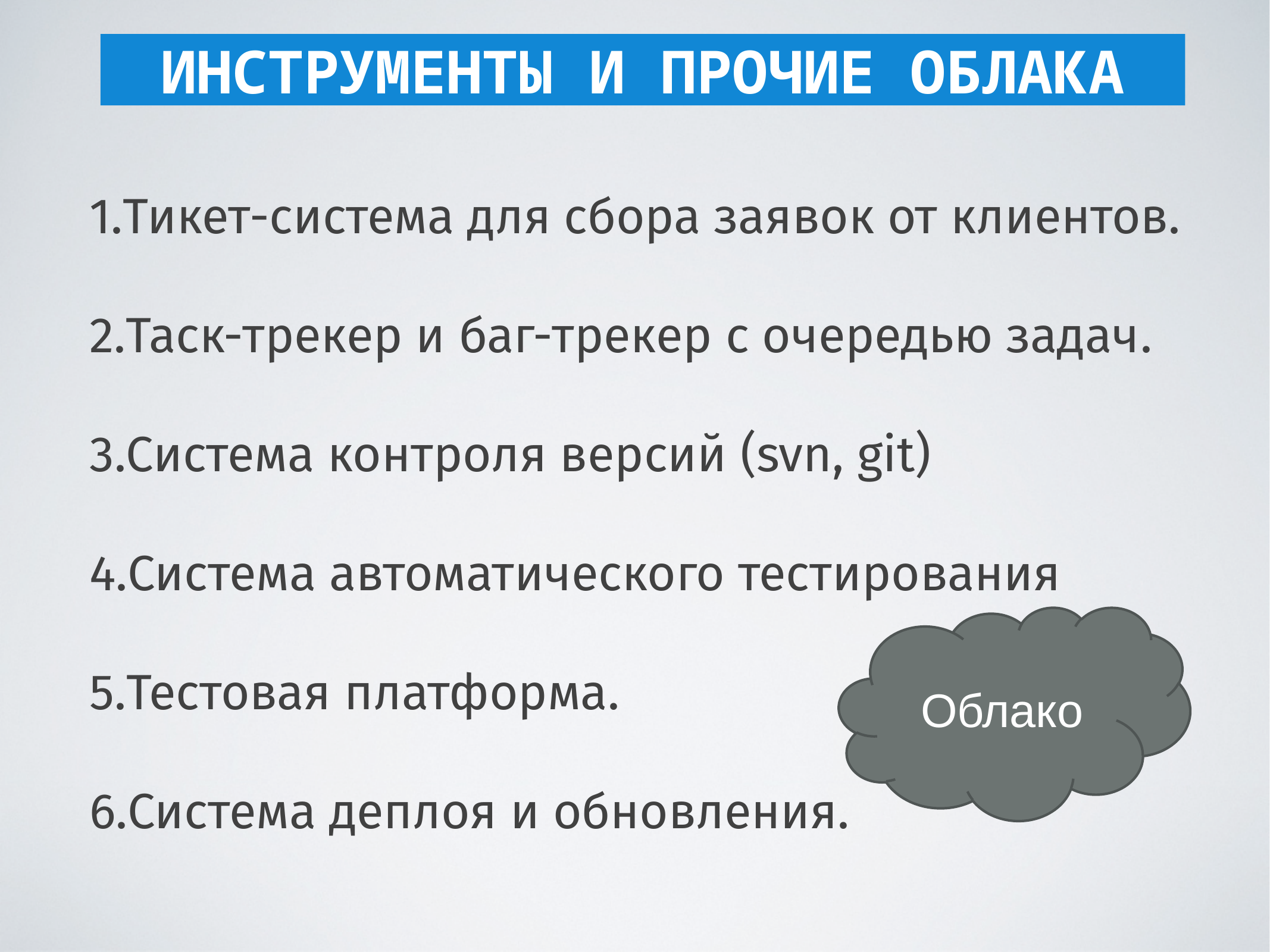

ИНСТРУМЕНТЫ И ПРОЧИЕ ОБЛАКА
Тикет-система для сбора заявок от клиентов.

Таск-трекер и баг-трекер с очередью задач.

Система контроля версий (svn, git)

Система автоматического тестирования

Тестовая платформа.

Система деплоя и обновления.
Облако